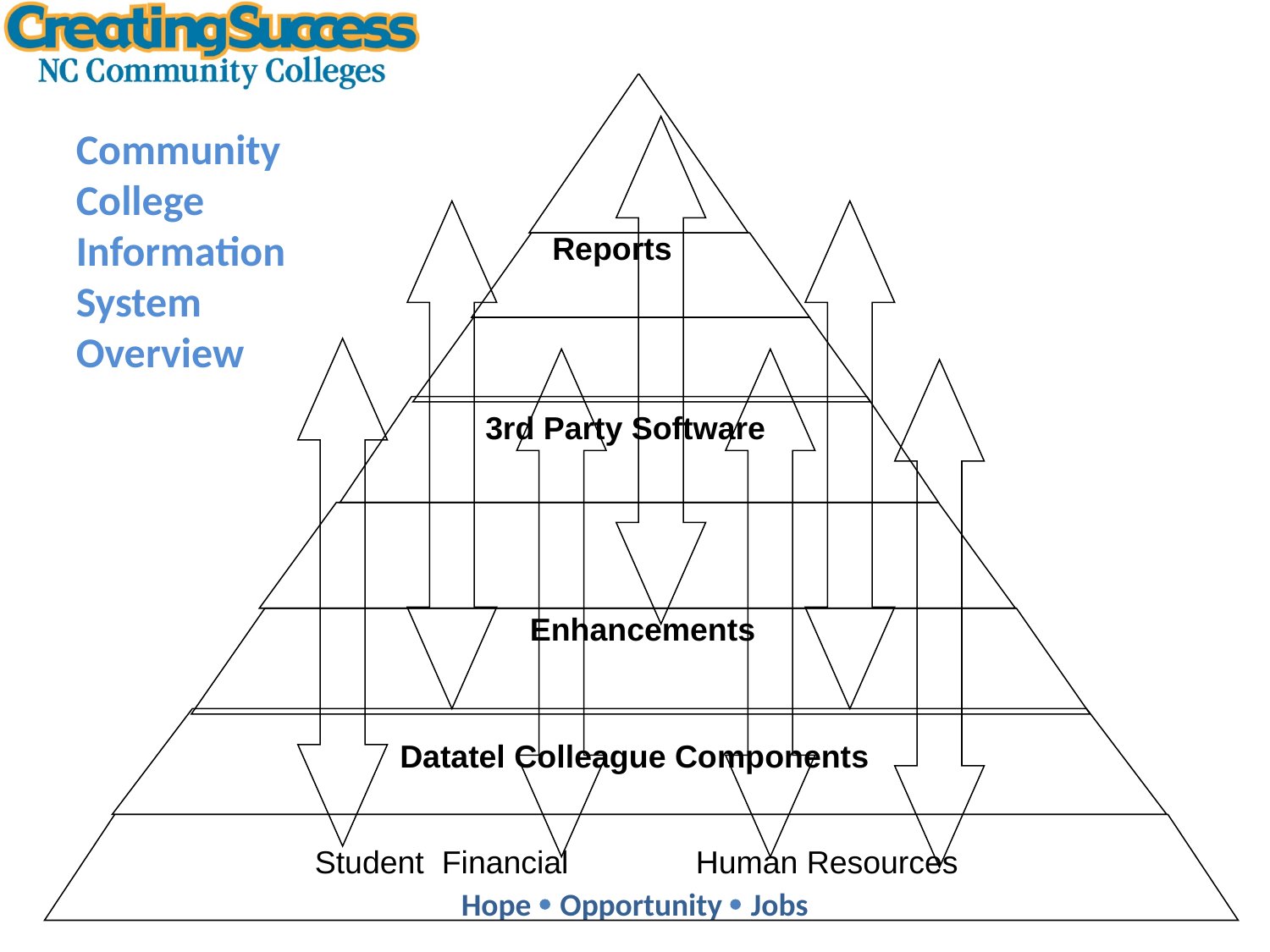

Community College Information System Overview

Reports

3rd Party Software

Enhancements

Datatel Colleague Components

Student 	Financial 	Human Resources